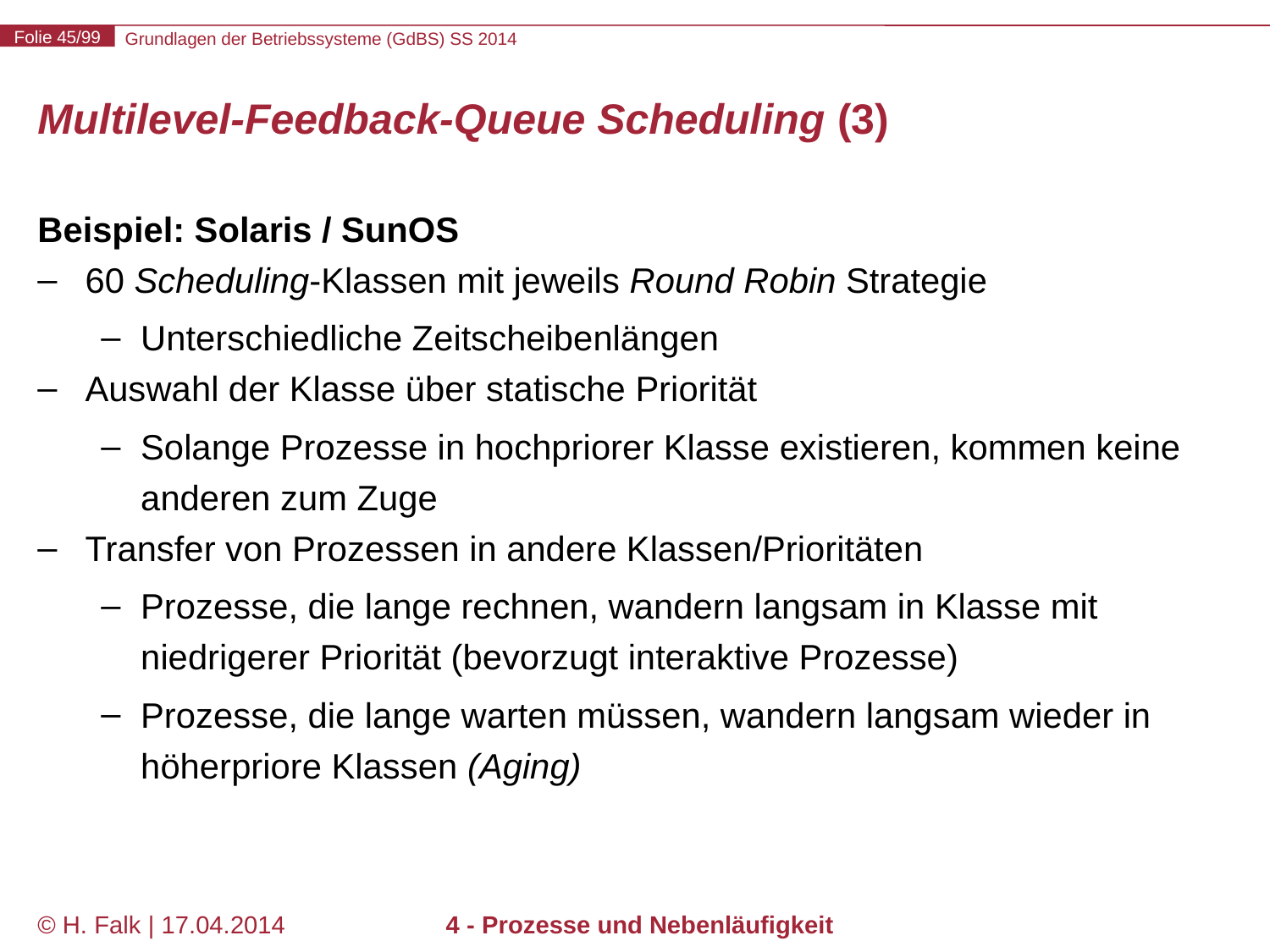

# Multilevel-Feedback-Queue Scheduling (3)
Beispiel: Solaris / SunOS
60 Scheduling-Klassen mit jeweils Round Robin Strategie
Unterschiedliche Zeitscheibenlängen
Auswahl der Klasse über statische Priorität
Solange Prozesse in hochpriorer Klasse existieren, kommen keine anderen zum Zuge
Transfer von Prozessen in andere Klassen/Prioritäten
Prozesse, die lange rechnen, wandern langsam in Klasse mit niedrigerer Priorität (bevorzugt interaktive Prozesse)
Prozesse, die lange warten müssen, wandern langsam wieder in höherpriore Klassen (Aging)
© H. Falk | 17.04.2014
4 - Prozesse und Nebenläufigkeit